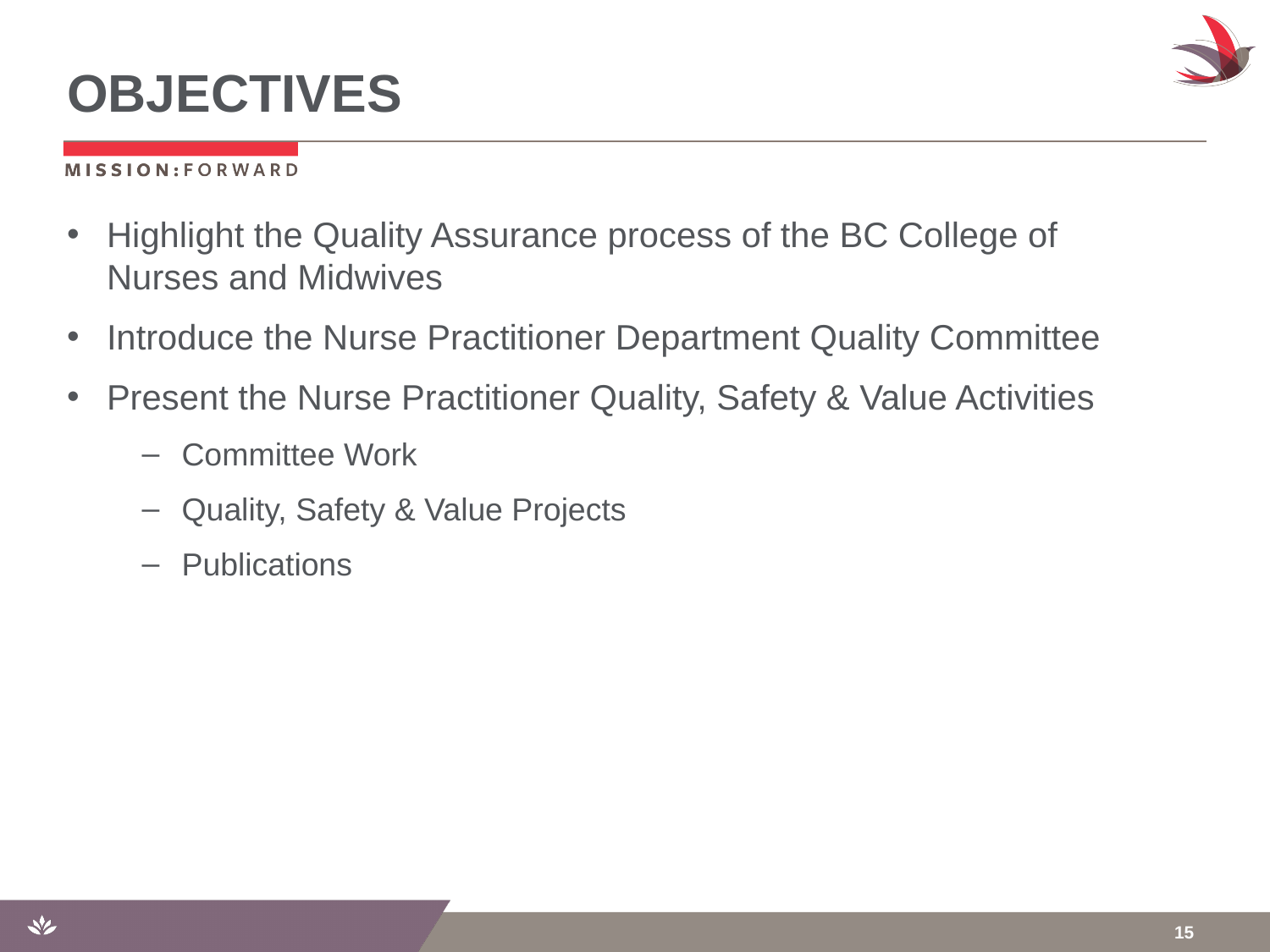

# OBJECTIVES
Highlight the Quality Assurance process of the BC College of Nurses and Midwives
Introduce the Nurse Practitioner Department Quality Committee
Present the Nurse Practitioner Quality, Safety & Value Activities
Committee Work
Quality, Safety & Value Projects
Publications

15